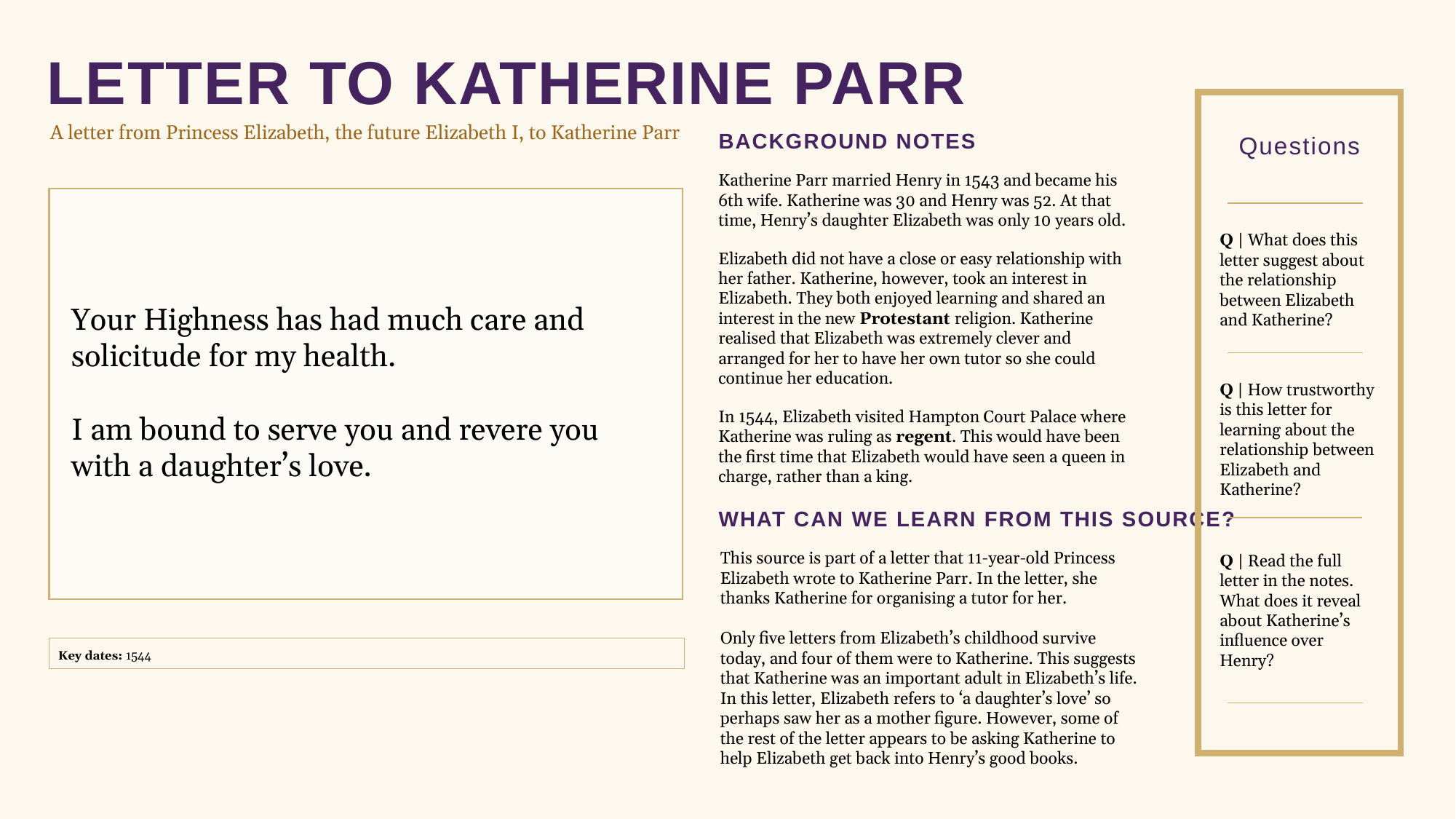

LETTER TO KATHERINE PARR

A letter from Princess Elizabeth, the future Elizabeth I, to Katherine Parr
BACKGROUND NOTES
Questions
Katherine Parr married Henry in 1543 and became his 6th wife. Katherine was 30 and Henry was 52. At that time, Henry’s daughter Elizabeth was only 10 years old.
Elizabeth did not have a close or easy relationship with her father. Katherine, however, took an interest in Elizabeth. They both enjoyed learning and shared an interest in the new Protestant religion. Katherine realised that Elizabeth was extremely clever and arranged for her to have her own tutor so she could continue her education.
In 1544, Elizabeth visited Hampton Court Palace where Katherine was ruling as regent. This would have been the first time that Elizabeth would have seen a queen in charge, rather than a king.

Q | What does this letter suggest about the relationship between Elizabeth and Katherine?
Your Highness has had much care and solicitude for my health.

I am bound to serve you and revere you with a daughter’s love.
Q | How trustworthy is this letter for learning about the relationship between Elizabeth and Katherine?
WHAT CAN WE LEARN FROM THIS SOURCE?
This source is part of a letter that 11-year-old Princess Elizabeth wrote to Katherine Parr. In the letter, she thanks Katherine for organising a tutor for her.

Only five letters from Elizabeth’s childhood survive today, and four of them were to Katherine. This suggests that Katherine was an important adult in Elizabeth’s life. In this letter, Elizabeth refers to ‘a daughter’s love’ so perhaps saw her as a mother figure. However, some of the rest of the letter appears to be asking Katherine to help Elizabeth get back into Henry’s good books.
Q | Read the full letter in the notes. What does it reveal about Katherine’s influence over Henry?

Key dates: 1544